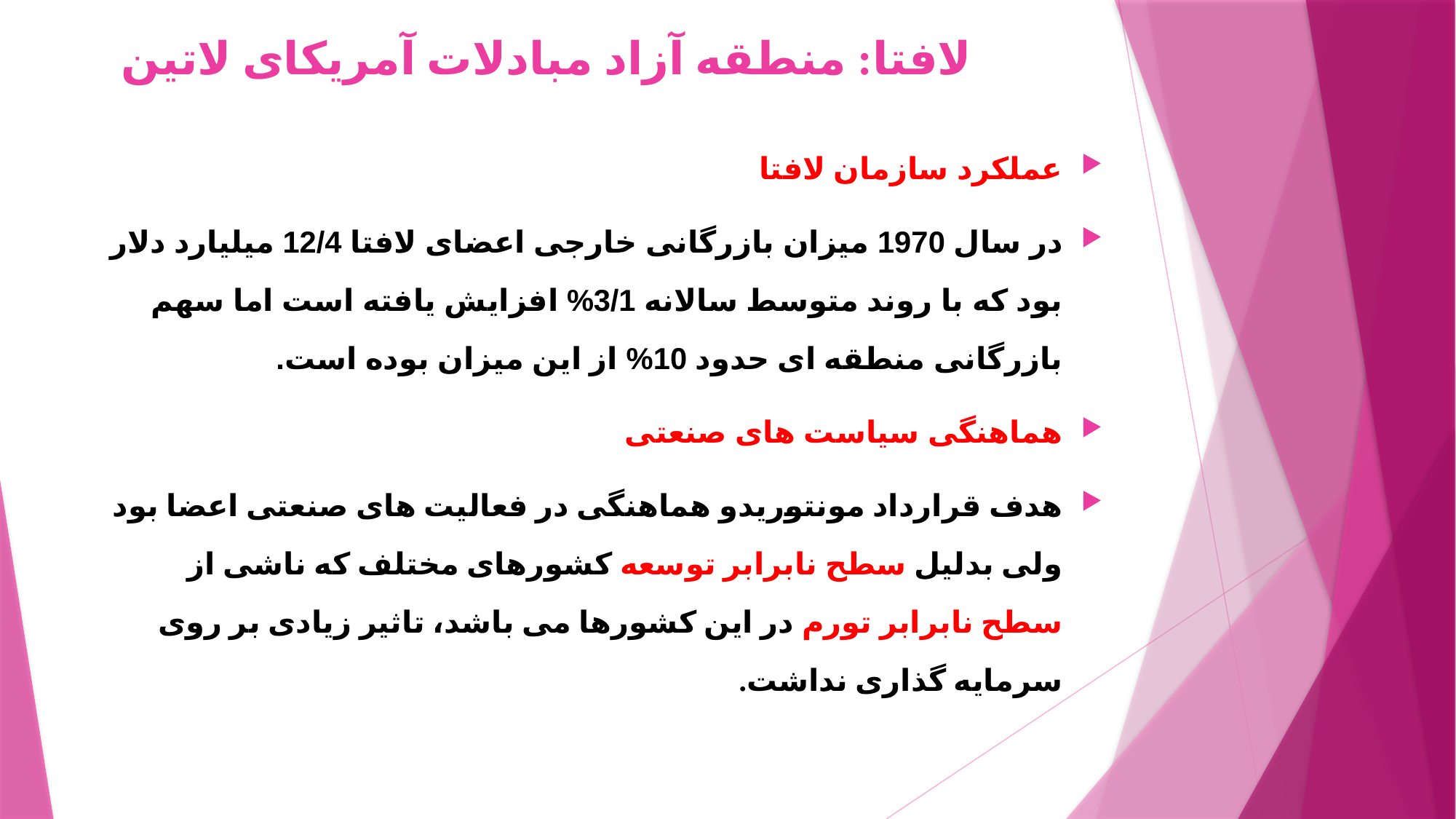

# لافتا: منطقه آزاد مبادلات آمریکای لاتین
عملکرد سازمان لافتا
در سال 1970 میزان بازرگانی خارجی اعضای لافتا 12/4 میلیارد دلار بود که با روند متوسط سالانه 3/1% افزایش یافته است اما سهم بازرگانی منطقه ای حدود 10% از این میزان بوده است.
هماهنگی سیاست های صنعتی
هدف قرارداد مونتوریدو هماهنگی در فعالیت های صنعتی اعضا بود ولی بدلیل سطح نابرابر توسعه کشورهای مختلف که ناشی از سطح نابرابر تورم در این کشورها می باشد، تاثیر زیادی بر روی سرمایه گذاری نداشت.